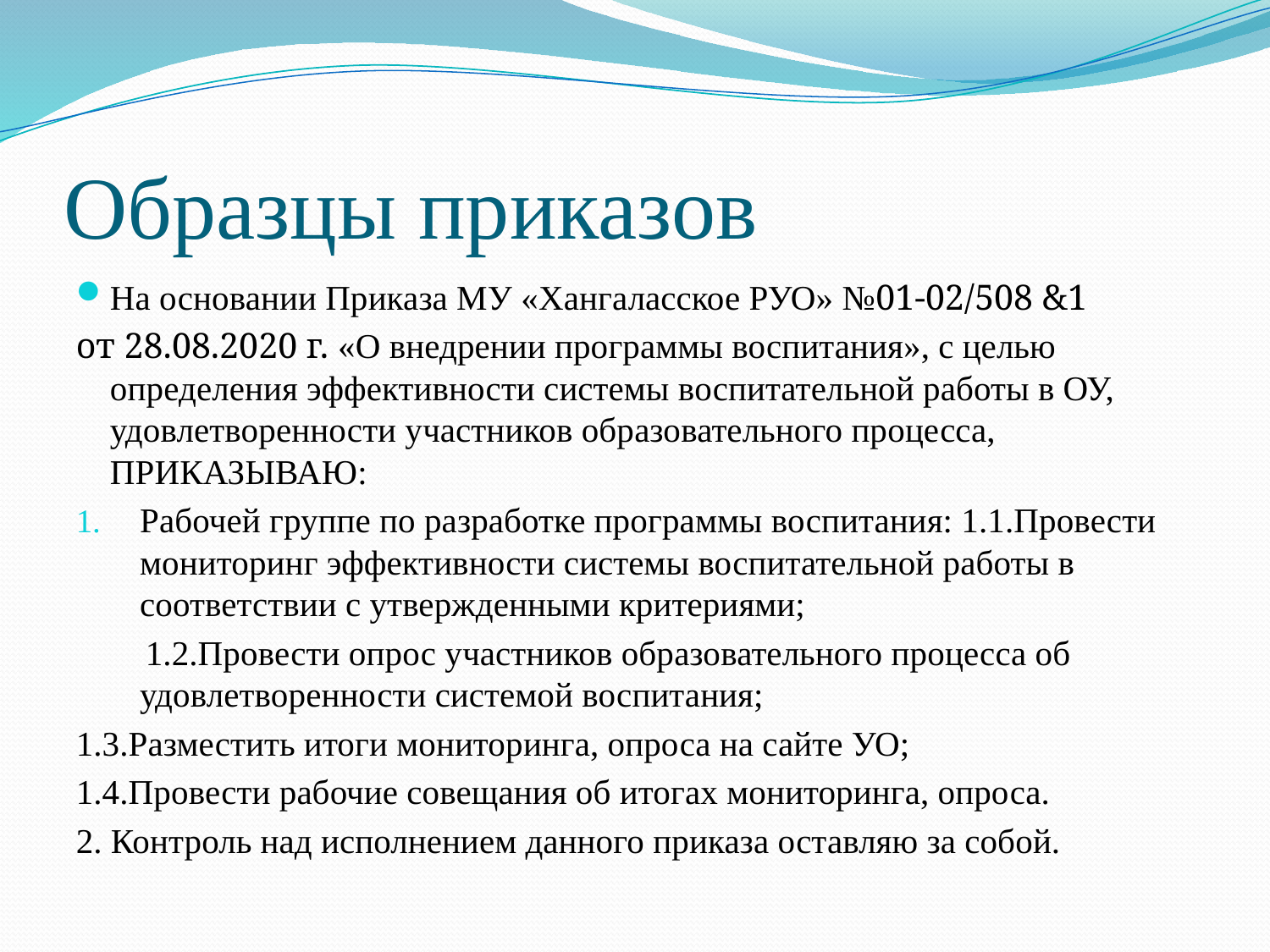

# Образцы приказов
На основании Приказа МУ «Хангаласское РУО» №01-02/508 &1
от 28.08.2020 г. «О внедрении программы воспитания», с целью определения эффективности системы воспитательной работы в ОУ, удовлетворенности участников образовательного процесса, ПРИКАЗЫВАЮ:
Рабочей группе по разработке программы воспитания: 1.1.Провести мониторинг эффективности системы воспитательной работы в соответствии с утвержденными критериями;
        1.2.Провести опрос участников образовательного процесса об удовлетворенности системой воспитания;
1.3.Разместить итоги мониторинга, опроса на сайте УО;
1.4.Провести рабочие совещания об итогах мониторинга, опроса.
2. Контроль над исполнением данного приказа оставляю за собой.